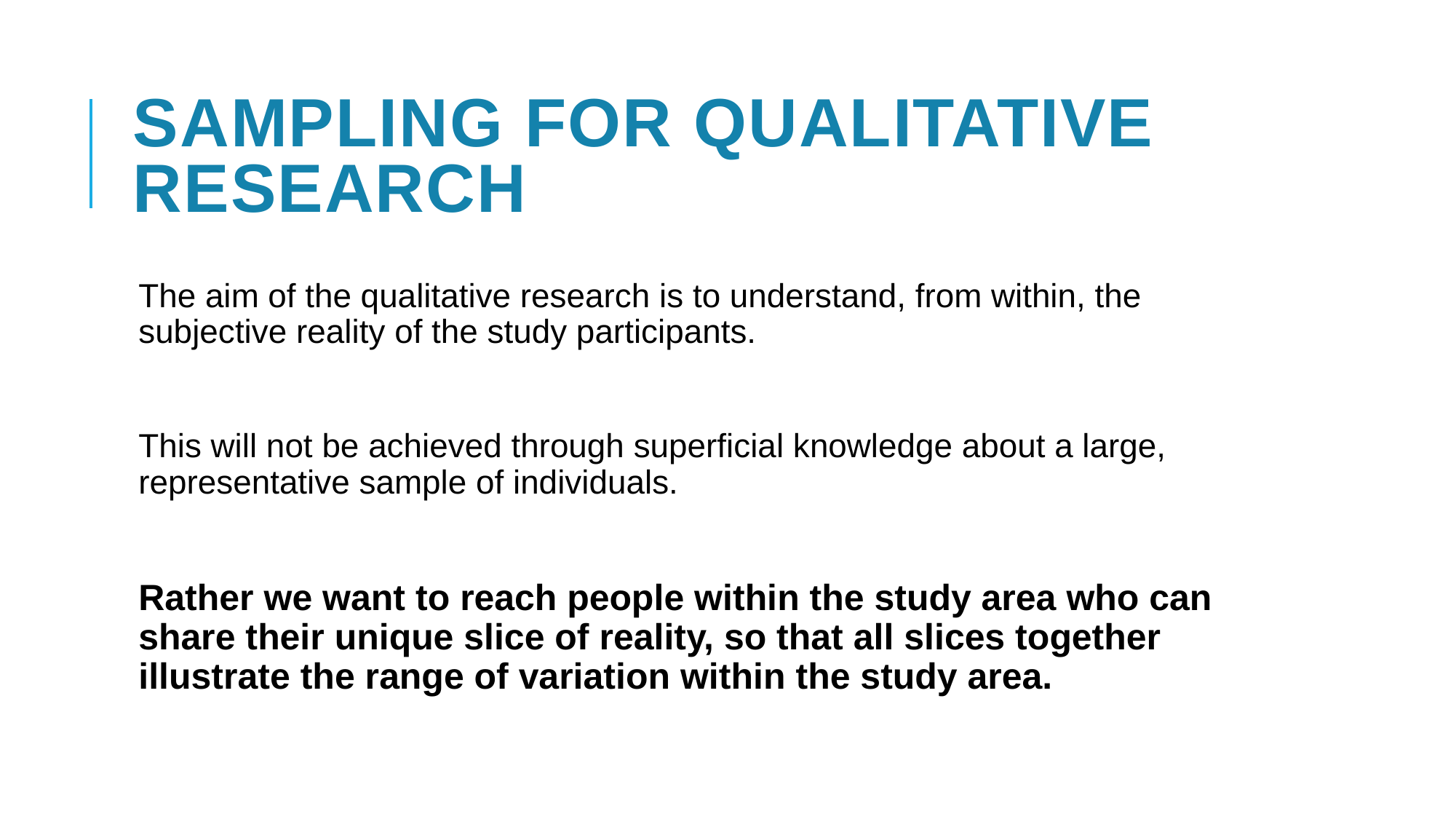

# Sampling for qualitative research
The aim of the qualitative research is to understand, from within, the subjective reality of the study participants.

This will not be achieved through superficial knowledge about a large, representative sample of individuals.

Rather we want to reach people within the study area who can share their unique slice of reality, so that all slices together illustrate the range of variation within the study area.